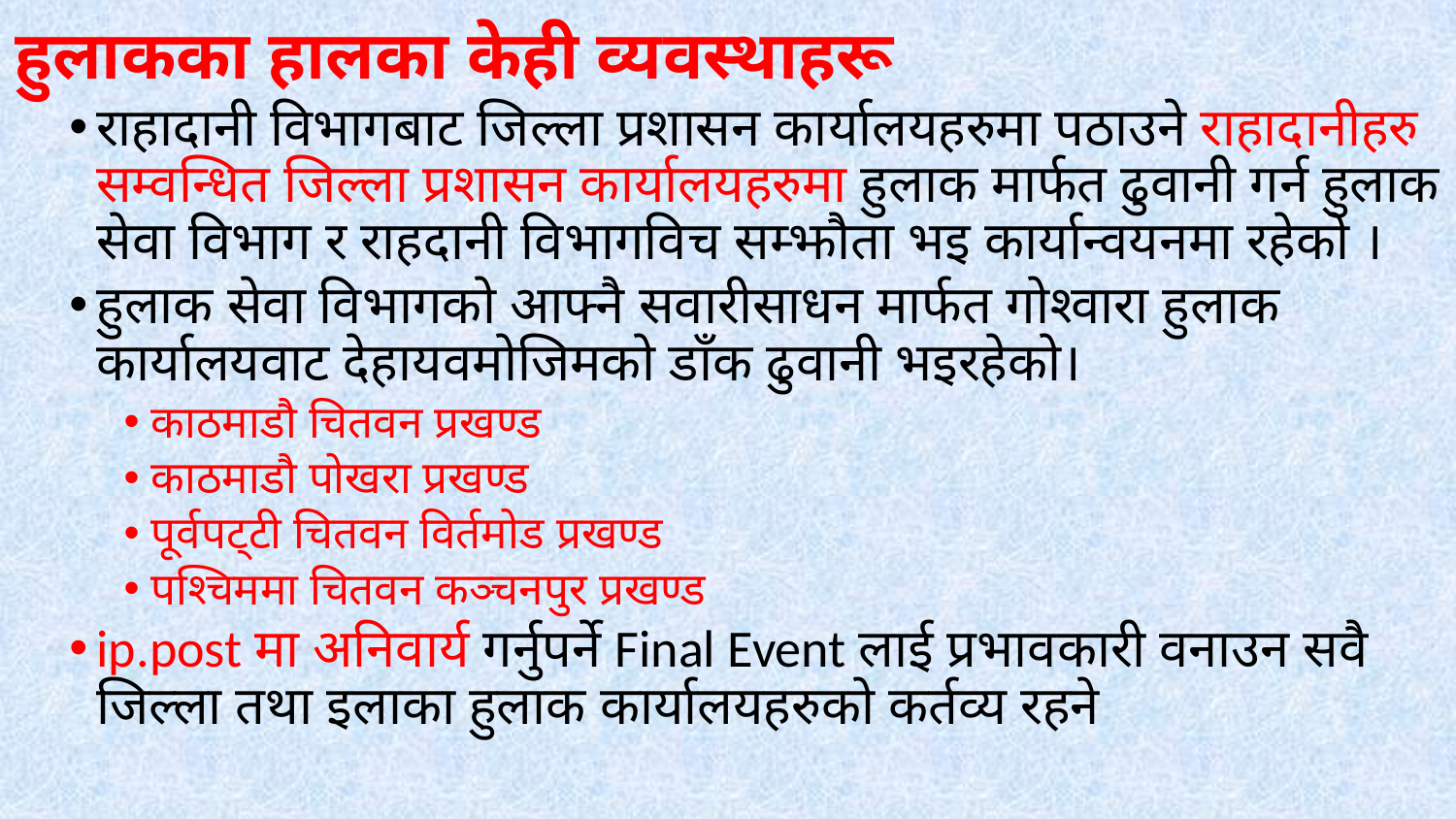

हुलाकका हालका केही व्यवस्थाहरू
राहादानी विभागबाट जिल्ला प्रशासन कार्यालयहरुमा पठाउने राहादानीहरु सम्वन्धित जिल्ला प्रशासन कार्यालयहरुमा हुलाक मार्फत ढुवानी गर्न हुलाक सेवा विभाग र राहदानी विभागविच सम्झौता भइ कार्यान्वयनमा रहेको ।
हुलाक सेवा विभागको आफ्नै सवारीसाधन मार्फत गोश्वारा हुलाक कार्यालयवाट देहायवमोजिमको डाँक ढुवानी भइरहेको।
काठमाडौ चितवन प्रखण्ड
काठमाडौ पोखरा प्रखण्ड
पूर्वपट्टी चितवन विर्तमोड प्रखण्ड
पश्चिममा चितवन कञ्चनपुर प्रखण्ड
ip.post मा अनिवार्य गर्नुपर्ने Final Event लाई प्रभावकारी वनाउन सवै जिल्ला तथा इलाका हुलाक कार्यालयहरुको कर्तव्य रहने